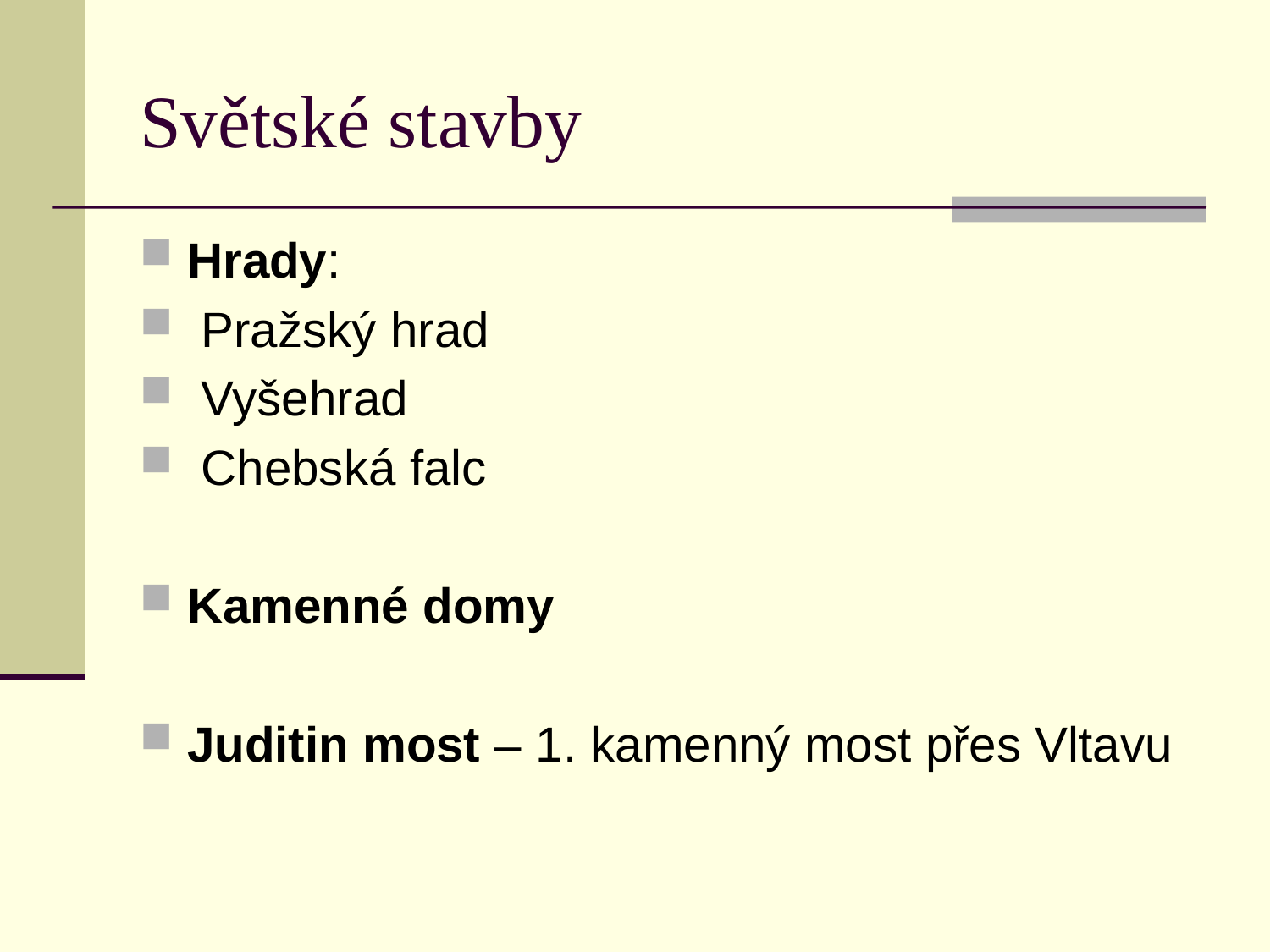

# Světské stavby
Hrady:
 Pražský hrad
 Vyšehrad
 Chebská falc

Kamenné domy

Juditin most – 1. kamenný most přes Vltavu